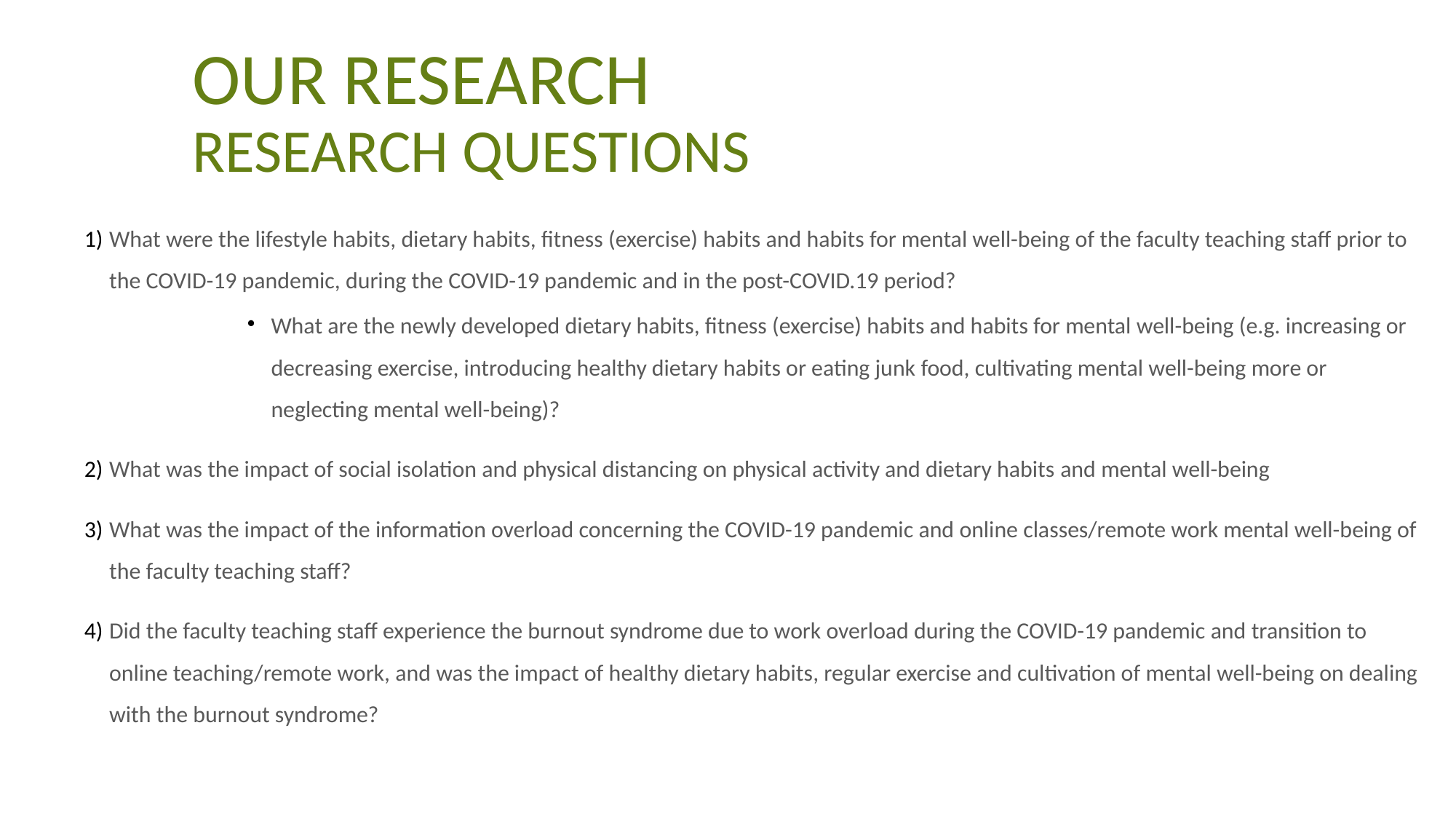

# OUR RESEARCH RESEARCH QUESTIONS
What were the lifestyle habits, dietary habits, fitness (exercise) habits and habits for mental well-being of the faculty teaching staff prior to the COVID-19 pandemic, during the COVID-19 pandemic and in the post-COVID.19 period?
What are the newly developed dietary habits, fitness (exercise) habits and habits for mental well-being (e.g. increasing or decreasing exercise, introducing healthy dietary habits or eating junk food, cultivating mental well-being more or neglecting mental well-being)?
What was the impact of social isolation and physical distancing on physical activity and dietary habits and mental well-being
What was the impact of the information overload concerning the COVID-19 pandemic and online classes/remote work mental well-being of the faculty teaching staff?
Did the faculty teaching staff experience the burnout syndrome due to work overload during the COVID-19 pandemic and transition to online teaching/remote work, and was the impact of healthy dietary habits, regular exercise and cultivation of mental well-being on dealing with the burnout syndrome?